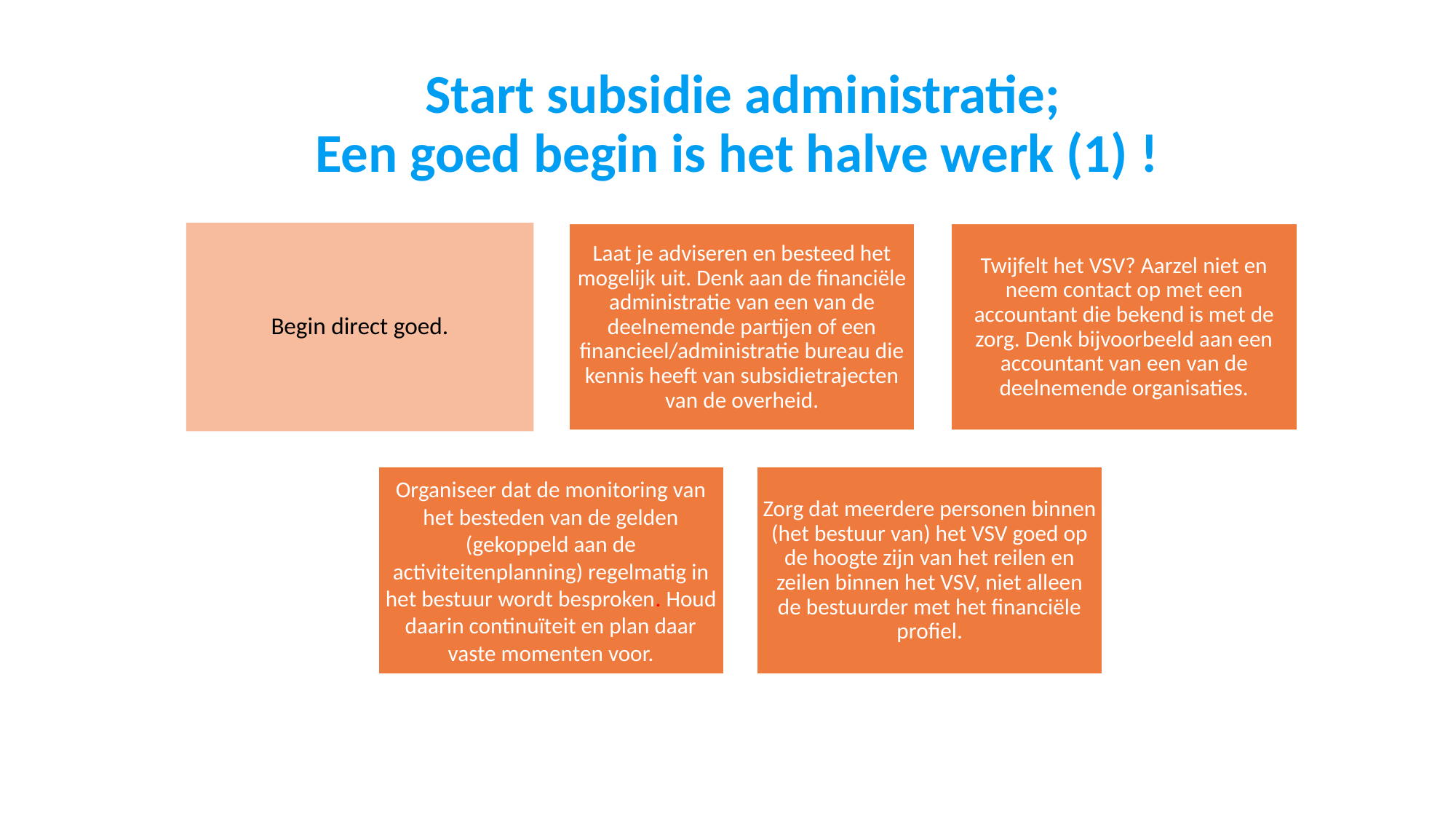

# Start subsidie administratie; Een goed begin is het halve werk (1) !
Begin direct goed.
Laat je adviseren en besteed het mogelijk uit. Denk aan de financiële administratie van een van de deelnemende partijen of een financieel/administratie bureau die kennis heeft van subsidietrajecten van de overheid.
Twijfelt het VSV? Aarzel niet en neem contact op met een accountant die bekend is met de zorg. Denk bijvoorbeeld aan een accountant van een van de deelnemende organisaties.
Organiseer dat de monitoring van het besteden van de gelden (gekoppeld aan de activiteitenplanning) regelmatig in het bestuur wordt besproken. Houd daarin continuïteit en plan daar vaste momenten voor.
Zorg dat meerdere personen binnen (het bestuur van) het VSV goed op de hoogte zijn van het reilen en zeilen binnen het VSV, niet alleen de bestuurder met het financiële profiel.